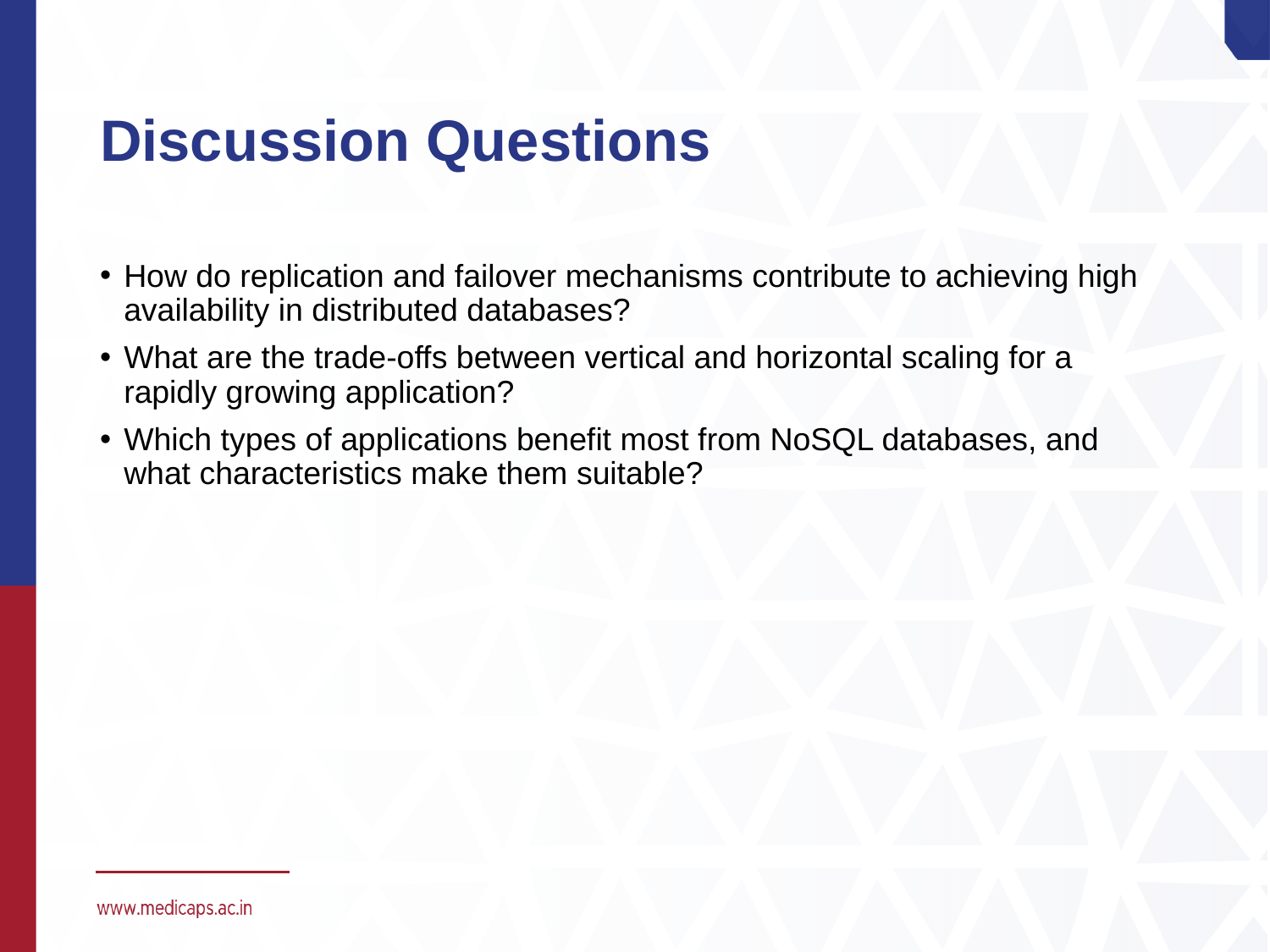

# Discussion Questions
How do replication and failover mechanisms contribute to achieving high availability in distributed databases?
What are the trade-offs between vertical and horizontal scaling for a rapidly growing application?
Which types of applications benefit most from NoSQL databases, and what characteristics make them suitable?